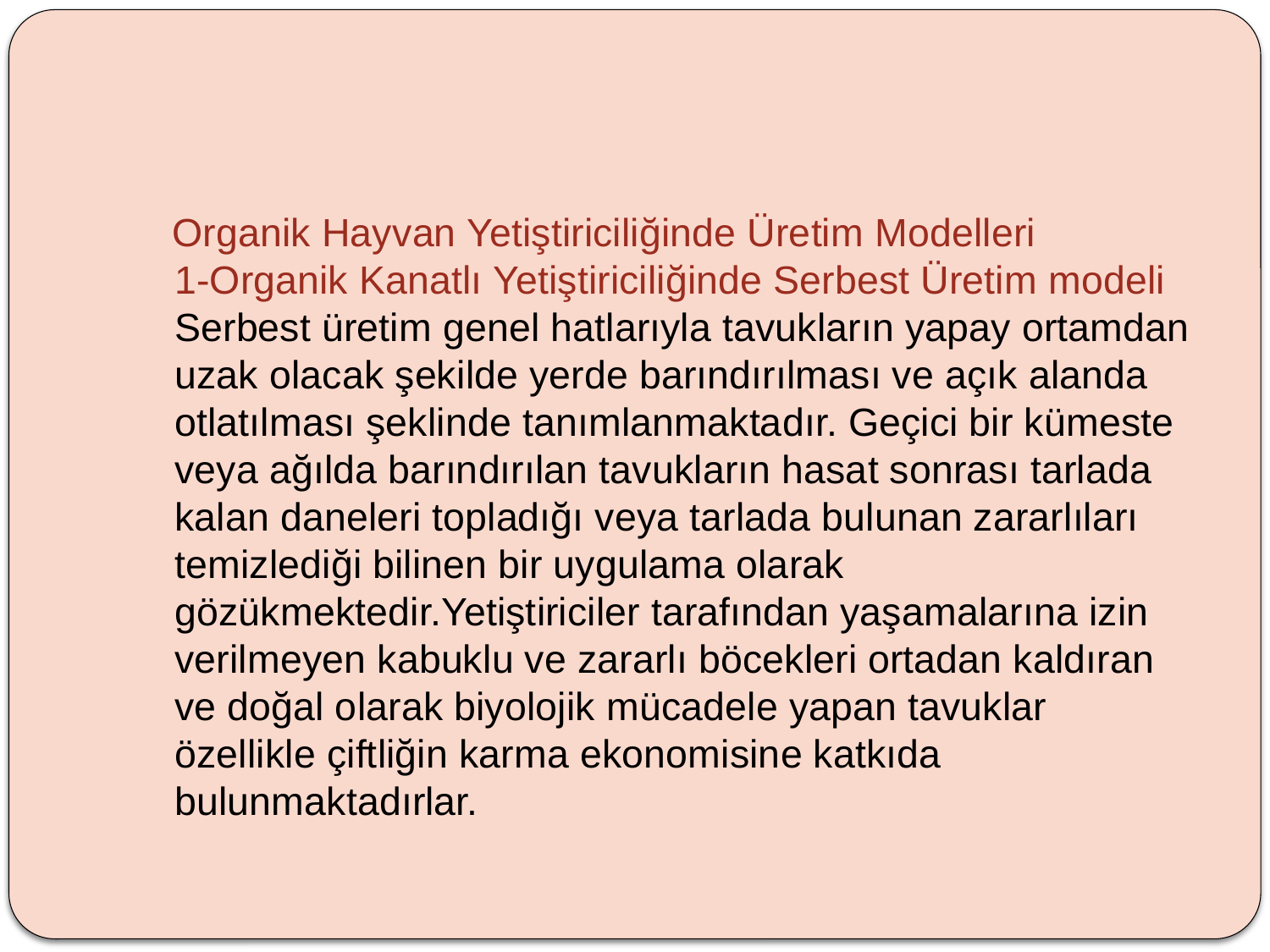

#
   Organik Hayvan Yetiştiriciliğinde Üretim Modelleri
1-Organik Kanatlı Yetiştiriciliğinde Serbest Üretim modeli
Serbest üretim genel hatlarıyla tavukların yapay ortamdan uzak olacak şekilde yerde barındırılması ve açık alanda otlatılması şeklinde tanımlanmaktadır. Geçici bir kümeste veya ağılda barındırılan tavukların hasat sonrası tarlada kalan daneleri topladığı veya tarlada bulunan zararlıları temizlediği bilinen bir uygulama olarak gözükmektedir.Yetiştiriciler tarafından yaşamalarına izin verilmeyen kabuklu ve zararlı böcekleri ortadan kaldıran ve doğal olarak biyolojik mücadele yapan tavuklar özellikle çiftliğin karma ekonomisine katkıda bulunmaktadırlar.